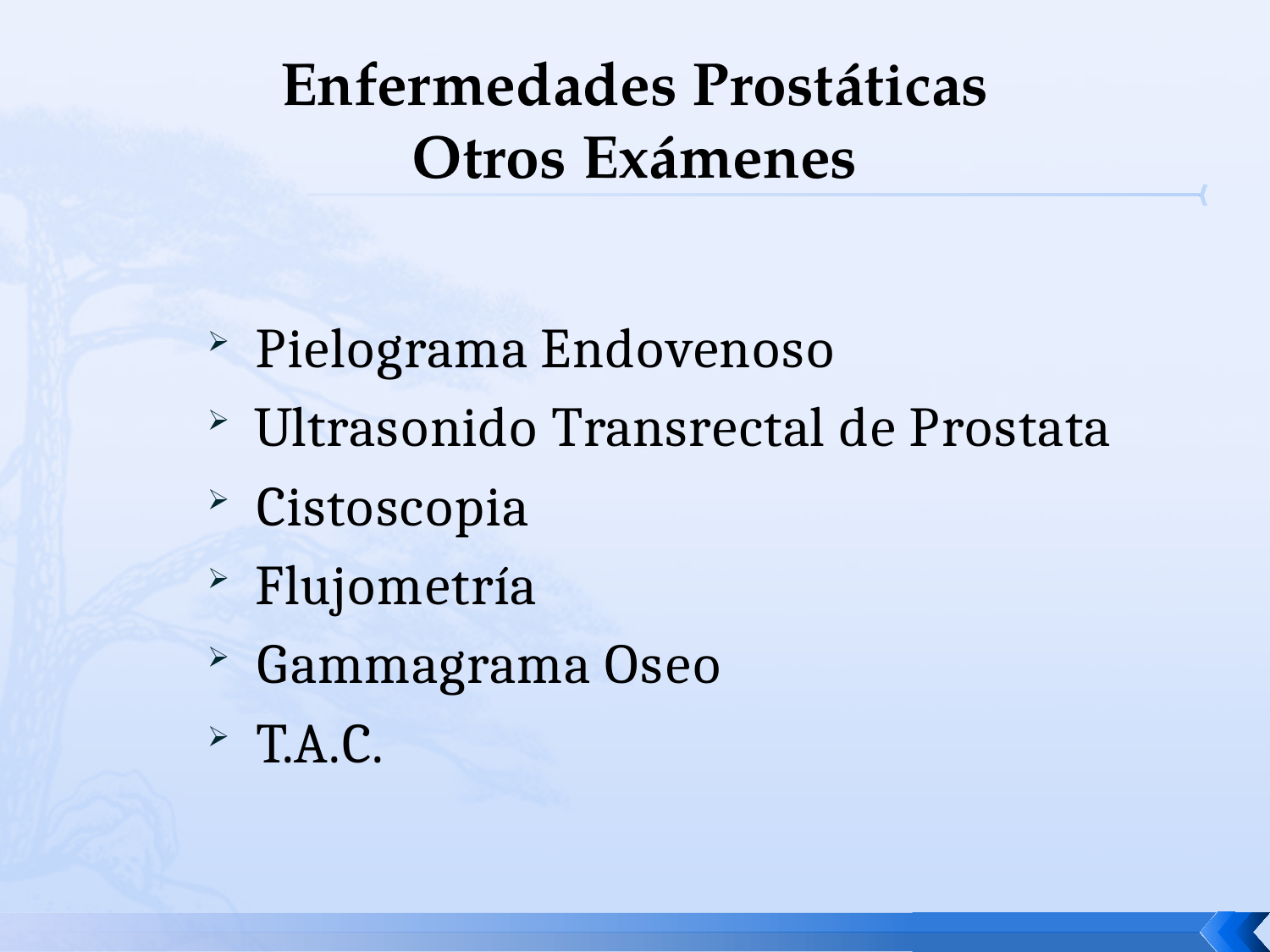

# Enfermedades Prostáticas Otros Exámenes

Pielograma Endovenoso
Ultrasonido Transrectal de Prostata
Cistoscopia
Flujometría
Gammagrama Oseo
T.A.C.